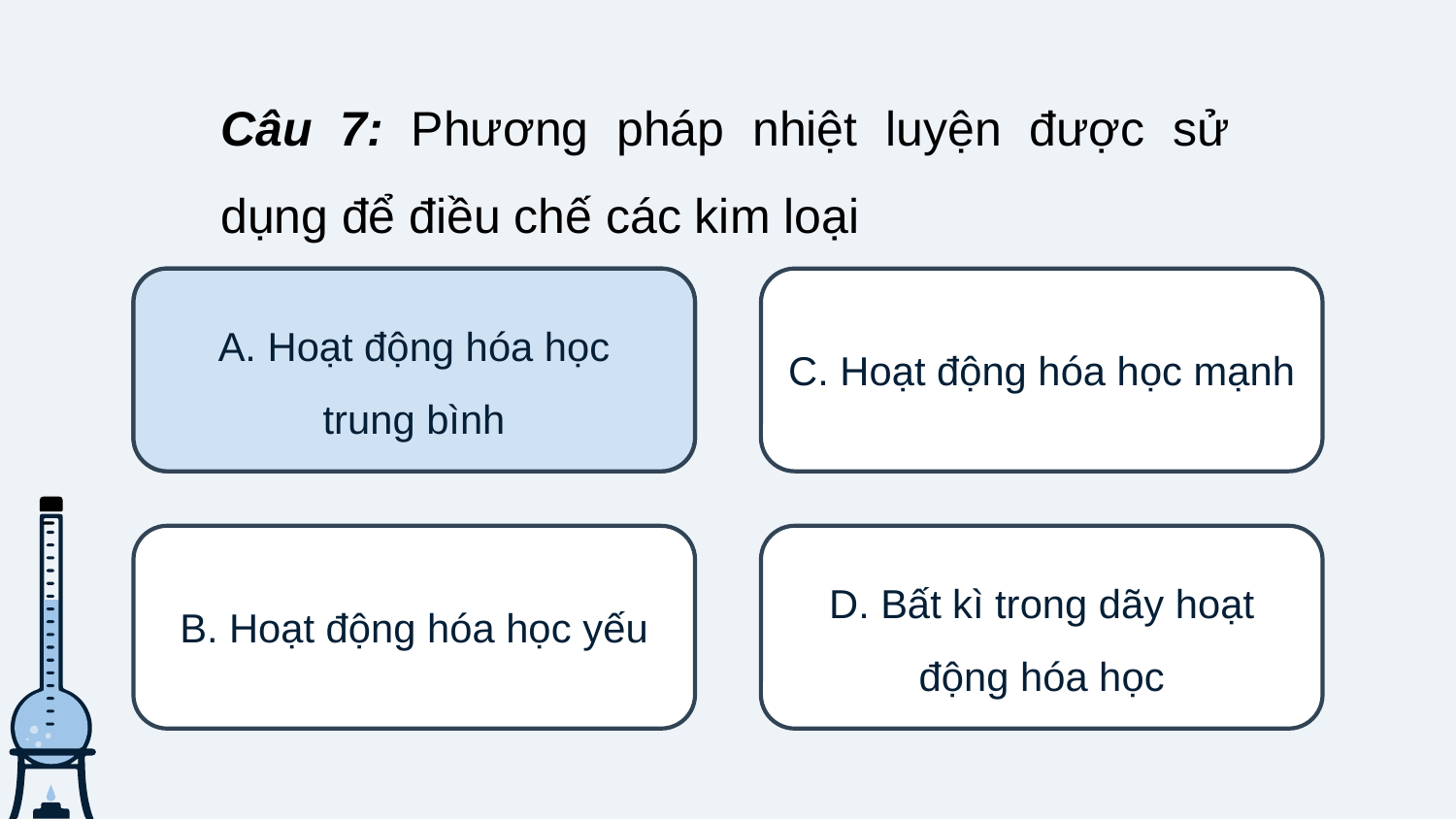

Câu 7: Phương pháp nhiệt luyện được sử dụng để điều chế các kim loại
A. Hoạt động hóa học
trung bình
A. Hoạt động hóa học
trung bình
C. Hoạt động hóa học mạnh
B. Hoạt động hóa học yếu
D. Bất kì trong dãy hoạt động hóa học